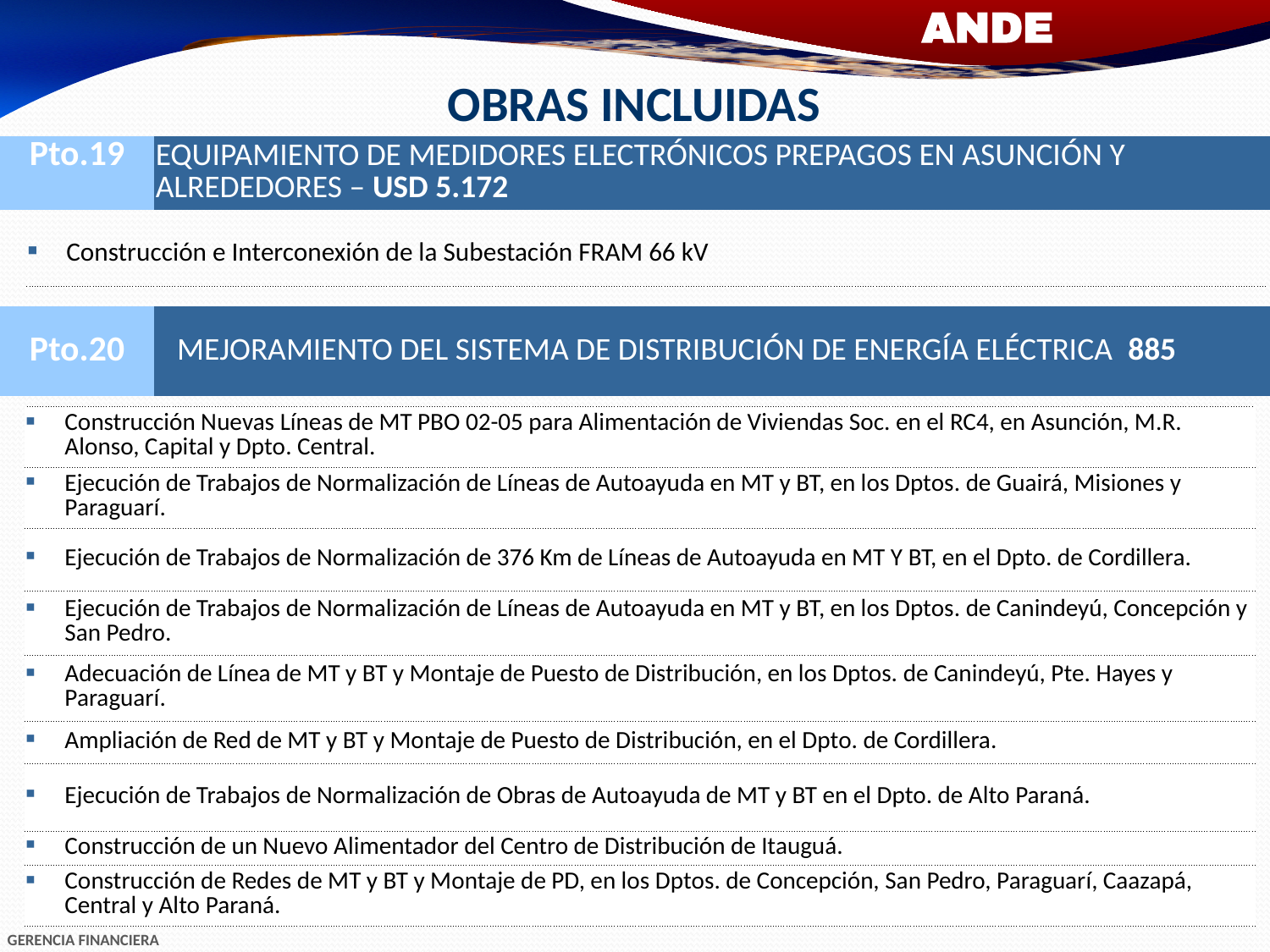

OBRAS INCLUIDAS
| Pto.19 | EQUIPAMIENTO DE MEDIDORES ELECTRÓNICOS PREPAGOS EN ASUNCIÓN Y ALREDEDORES – USD 5.172 |
| --- | --- |
| Construcción e Interconexión de la Subestación FRAM 66 kV |
| --- |
| Pto.20 | MEJORAMIENTO DEL SISTEMA DE DISTRIBUCIÓN DE ENERGÍA ELÉCTRICA 885 |
| --- | --- |
| Construcción Nuevas Líneas de MT PBO 02-05 para Alimentación de Viviendas Soc. en el RC4, en Asunción, M.R. Alonso, Capital y Dpto. Central. |
| --- |
| Ejecución de Trabajos de Normalización de Líneas de Autoayuda en MT y BT, en los Dptos. de Guairá, Misiones y Paraguarí. |
| Ejecución de Trabajos de Normalización de 376 Km de Líneas de Autoayuda en MT Y BT, en el Dpto. de Cordillera. |
| Ejecución de Trabajos de Normalización de Líneas de Autoayuda en MT y BT, en los Dptos. de Canindeyú, Concepción y San Pedro. |
| Adecuación de Línea de MT y BT y Montaje de Puesto de Distribución, en los Dptos. de Canindeyú, Pte. Hayes y Paraguarí. |
| Ampliación de Red de MT y BT y Montaje de Puesto de Distribución, en el Dpto. de Cordillera. |
| Ejecución de Trabajos de Normalización de Obras de Autoayuda de MT y BT en el Dpto. de Alto Paraná. |
| Construcción de un Nuevo Alimentador del Centro de Distribución de Itauguá. |
| Construcción de Redes de MT y BT y Montaje de PD, en los Dptos. de Concepción, San Pedro, Paraguarí, Caazapá, Central y Alto Paraná. |